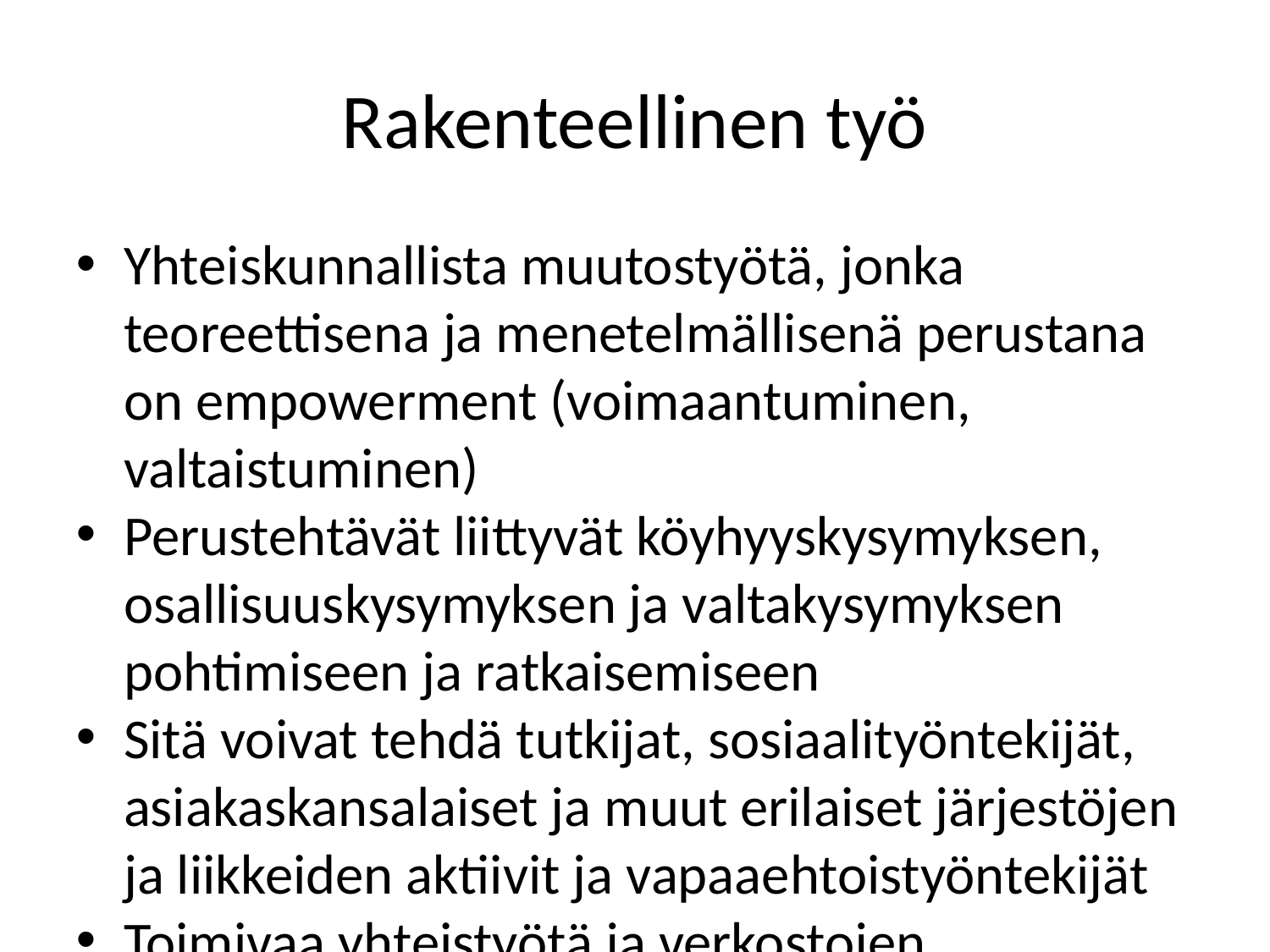

Rakenteellinen työ
Yhteiskunnallista muutostyötä, jonka teoreettisena ja menetelmällisenä perustana on empowerment (voimaantuminen, valtaistuminen)
Perustehtävät liittyvät köyhyyskysymyksen, osallisuuskysymyksen ja valtakysymyksen pohtimiseen ja ratkaisemiseen
Sitä voivat tehdä tutkijat, sosiaalityöntekijät, asiakaskansalaiset ja muut erilaiset järjestöjen ja liikkeiden aktiivit ja vapaaehtoistyöntekijät
Toimivaa yhteistyötä ja verkostojen rakentamista